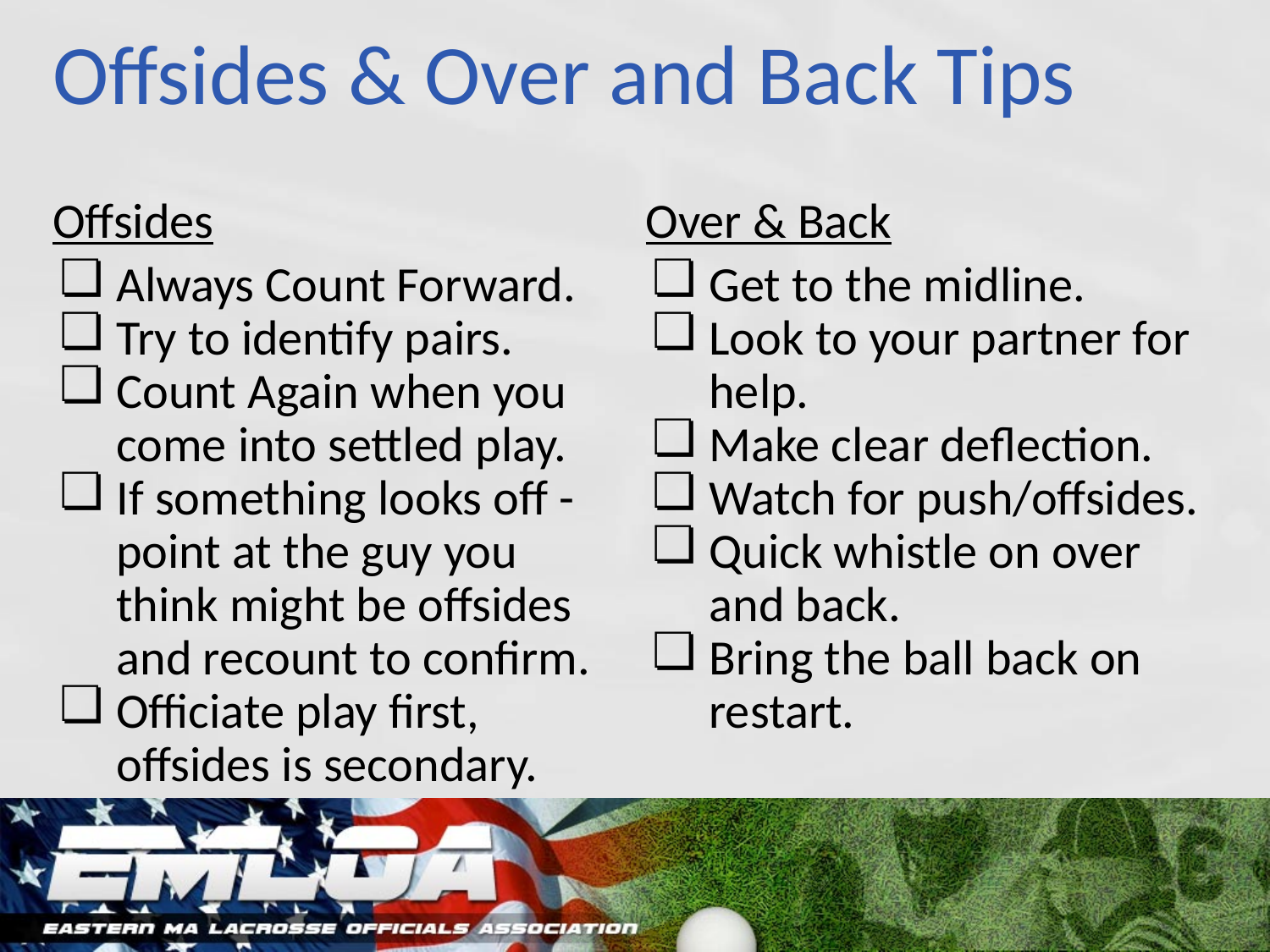

# Offsides & Over and Back Tips
Offsides
Always Count Forward.
Try to identify pairs.
Count Again when you come into settled play.
If something looks off - point at the guy you think might be offsides and recount to confirm.
Officiate play first, offsides is secondary.

Over & Back
Get to the midline.
Look to your partner for help.
Make clear deflection.
Watch for push/offsides.
Quick whistle on over and back.
Bring the ball back on restart.